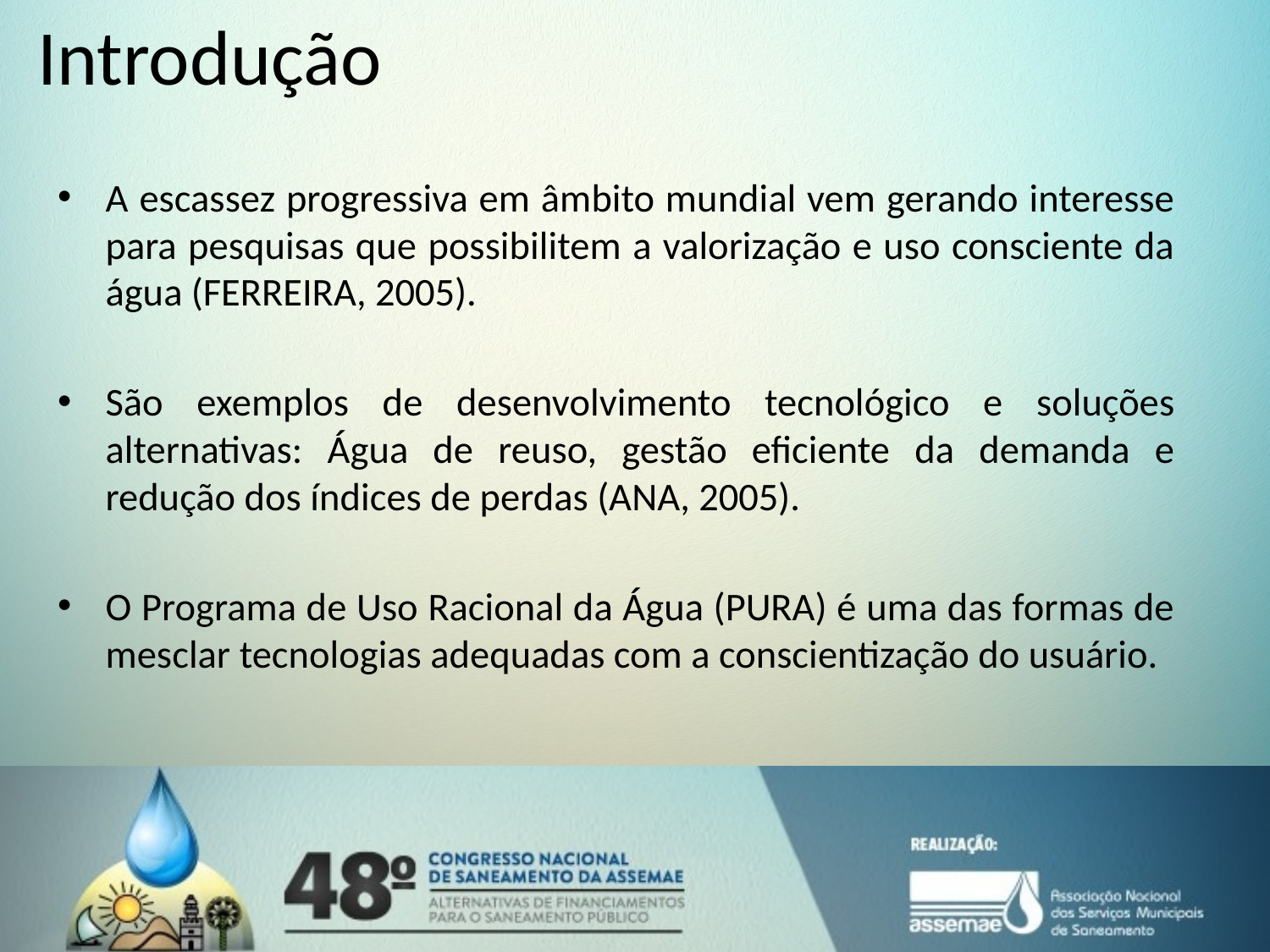

# Introdução
A escassez progressiva em âmbito mundial vem gerando interesse para pesquisas que possibilitem a valorização e uso consciente da água (FERREIRA, 2005).

São exemplos de desenvolvimento tecnológico e soluções alternativas: Água de reuso, gestão eficiente da demanda e redução dos índices de perdas (ANA, 2005).

O Programa de Uso Racional da Água (PURA) é uma das formas de mesclar tecnologias adequadas com a conscientização do usuário.